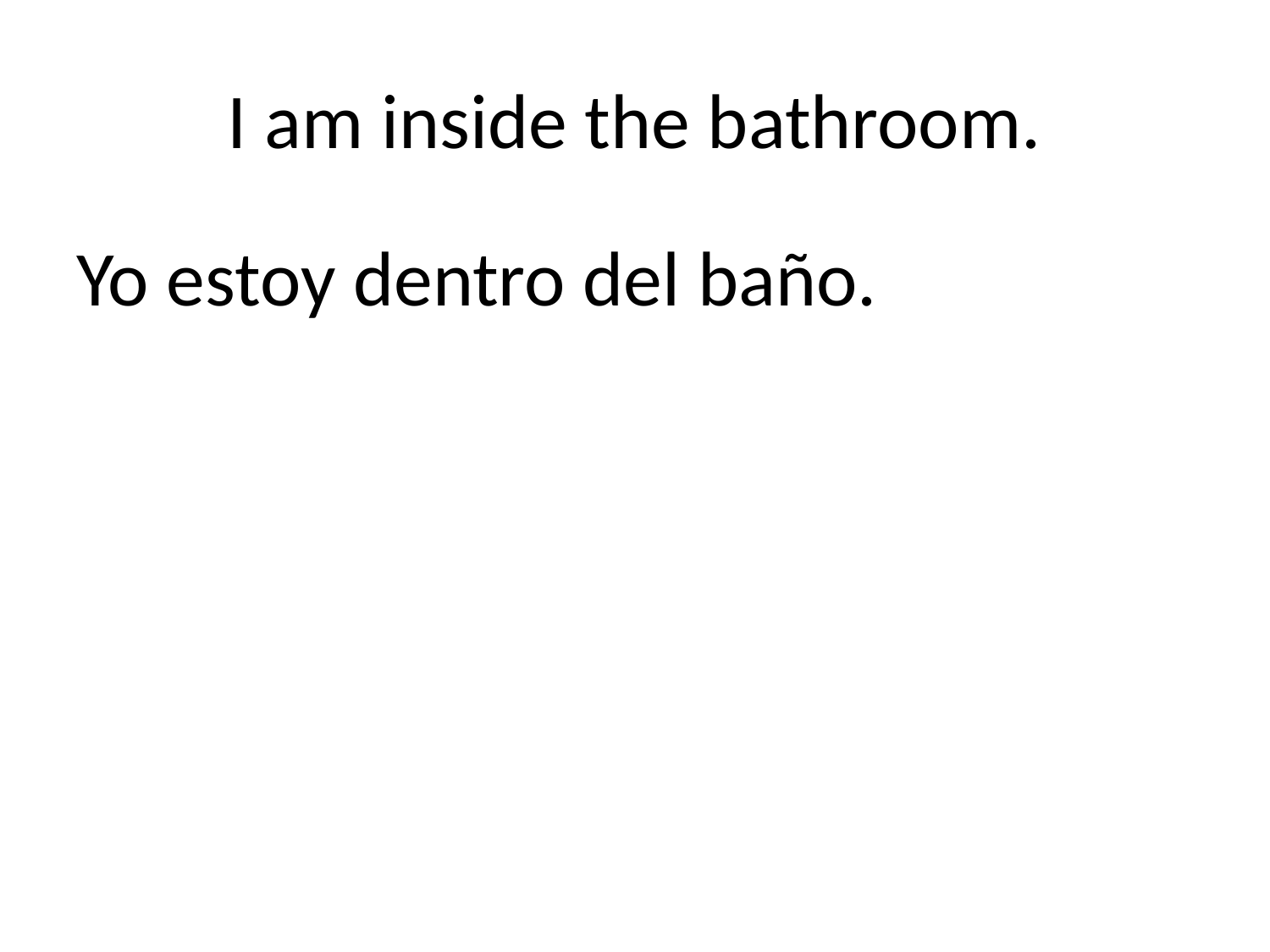

# I am inside the bathroom.
Yo estoy dentro del baño.